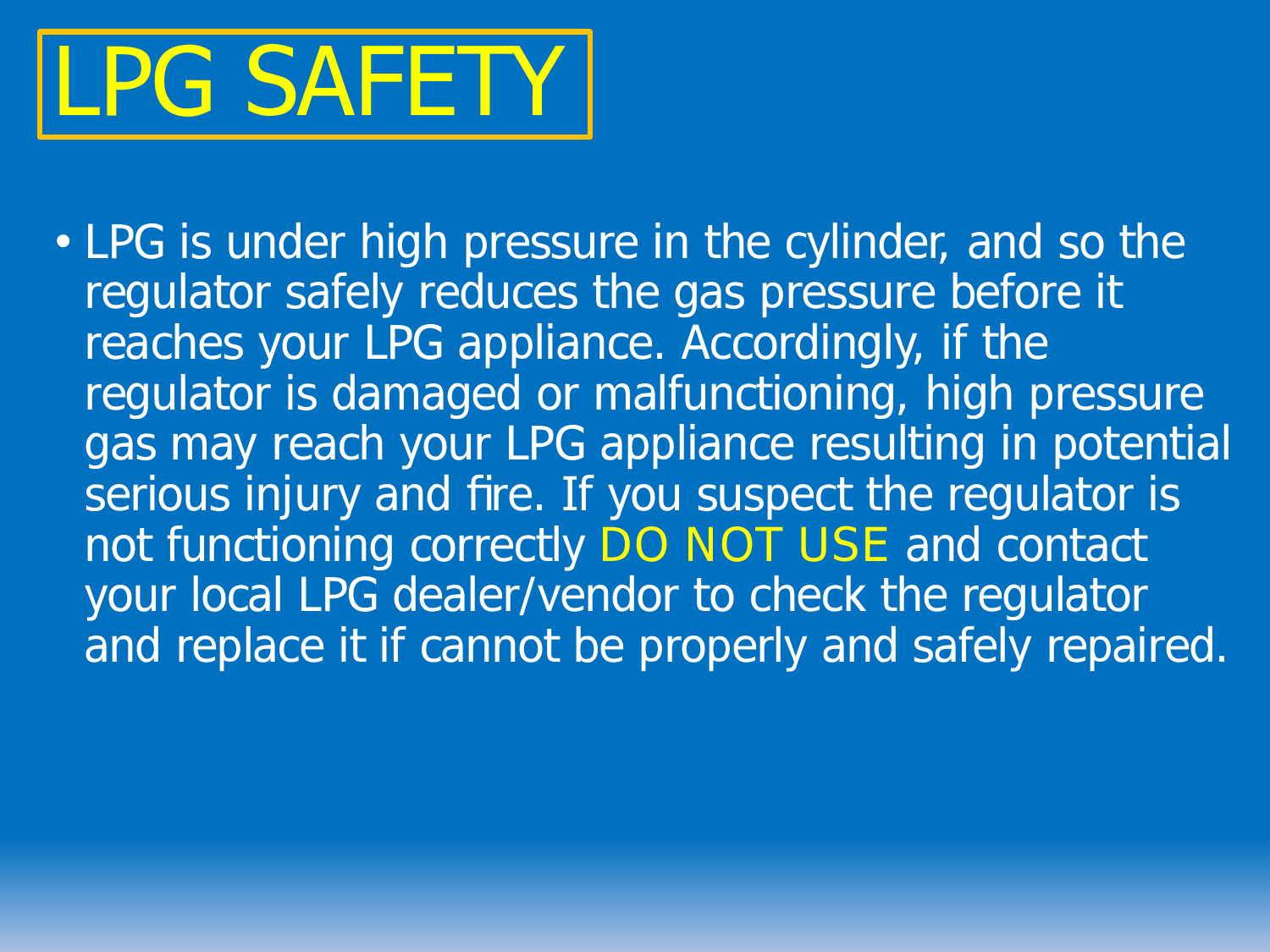

LPG SAFETY
LPG is under high pressure in the cylinder, and so the regulator safely reduces the gas pressure before it reaches your LPG appliance. Accordingly, if the regulator is damaged or malfunctioning, high pressure gas may reach your LPG appliance resulting in potential serious injury and fire. If you suspect the regulator is not functioning correctly DO NOT USE and contact your local LPG dealer/vendor to check the regulator and replace it if cannot be properly and safely repaired.